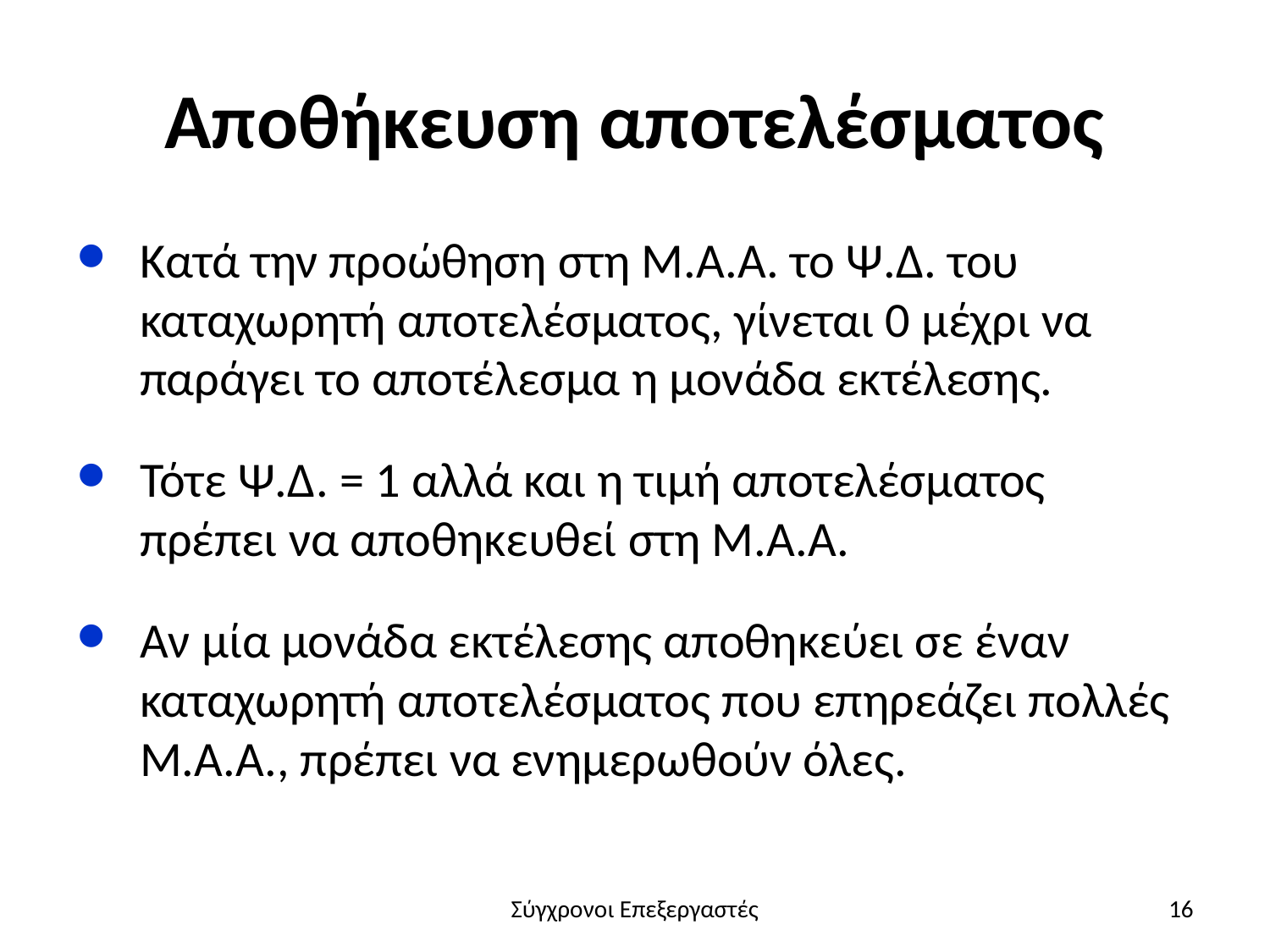

# Αποθήκευση αποτελέσματος
Κατά την προώθηση στη Μ.Α.Α. το Ψ.Δ. του καταχωρητή αποτελέσματος, γίνεται 0 μέχρι να παράγει το αποτέλεσμα η μονάδα εκτέλεσης.
Τότε Ψ.Δ. = 1 αλλά και η τιμή αποτελέσματος πρέπει να αποθηκευθεί στη Μ.Α.Α.
Αν μία μονάδα εκτέλεσης αποθηκεύει σε έναν καταχωρητή αποτελέσματος που επηρεάζει πολλές Μ.Α.Α., πρέπει να ενημερωθούν όλες.
Σύγχρονοι Επεξεργαστές
16